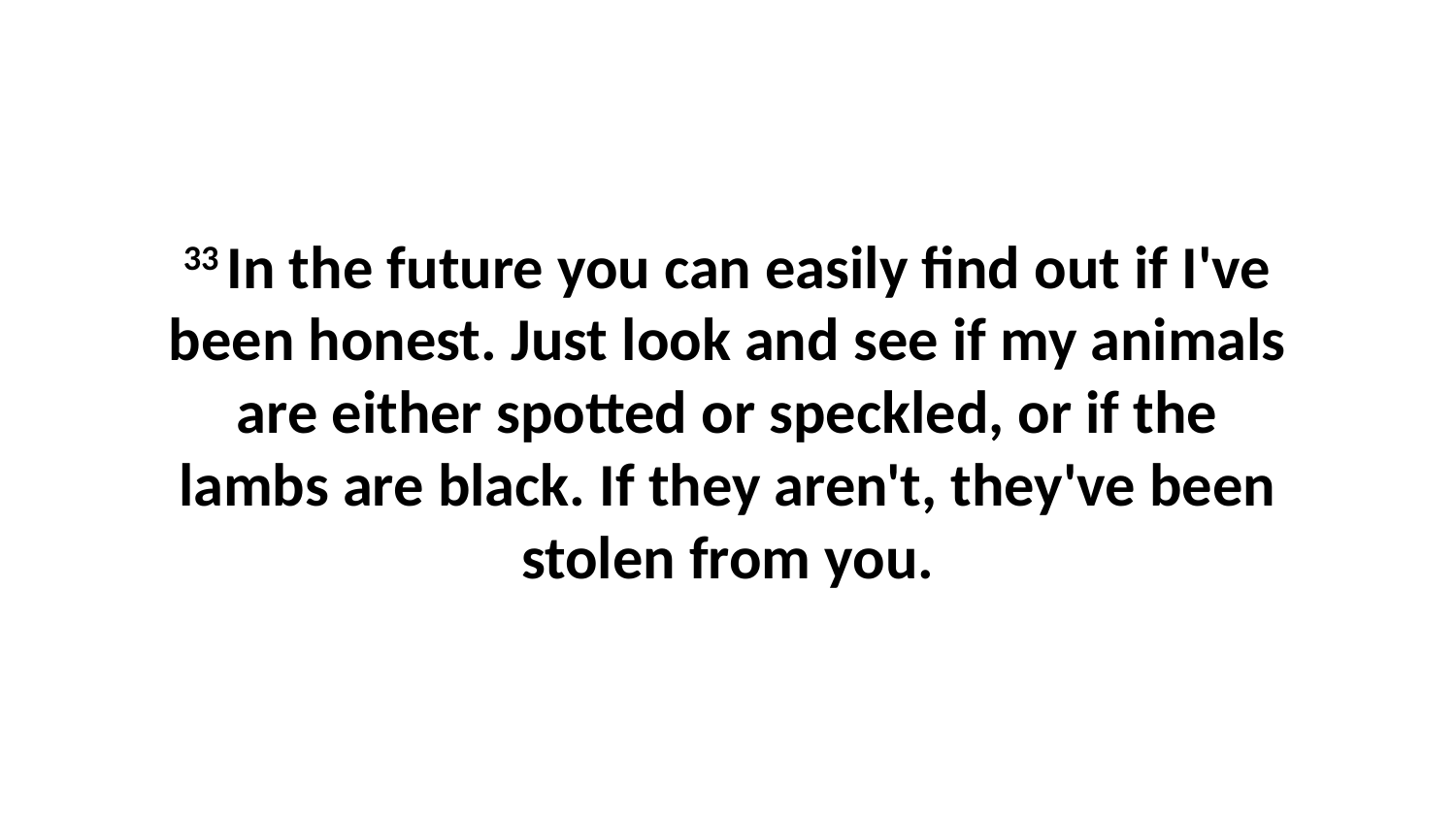

33 In the future you can easily find out if I've been honest. Just look and see if my animals are either spotted or speckled, or if the lambs are black. If they aren't, they've been stolen from you.